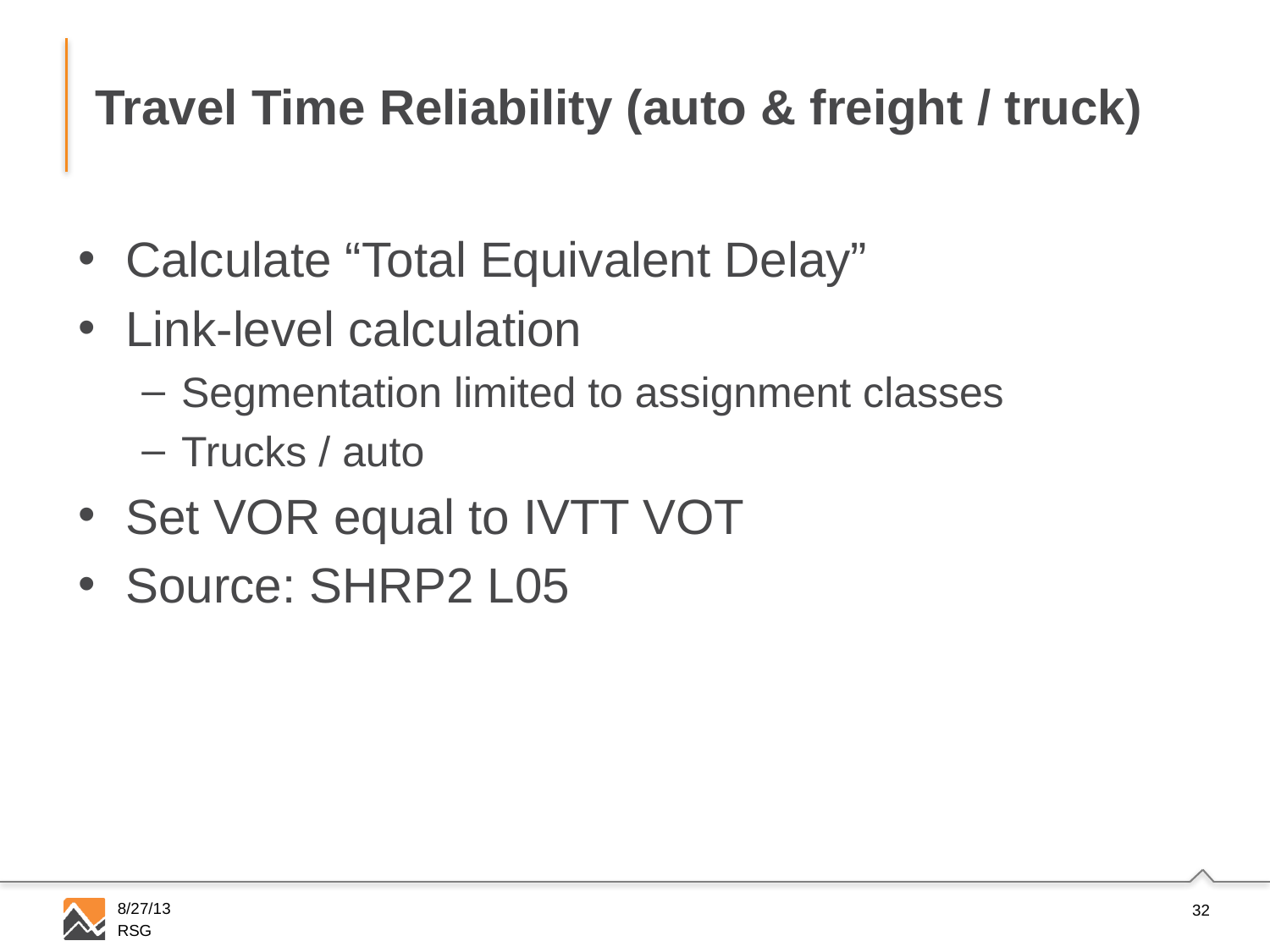

# Travel Time Reliability (auto & freight / truck)
Calculate “Total Equivalent Delay”
Link-level calculation
Segmentation limited to assignment classes
Trucks / auto
Set VOR equal to IVTT VOT
Source: SHRP2 L05